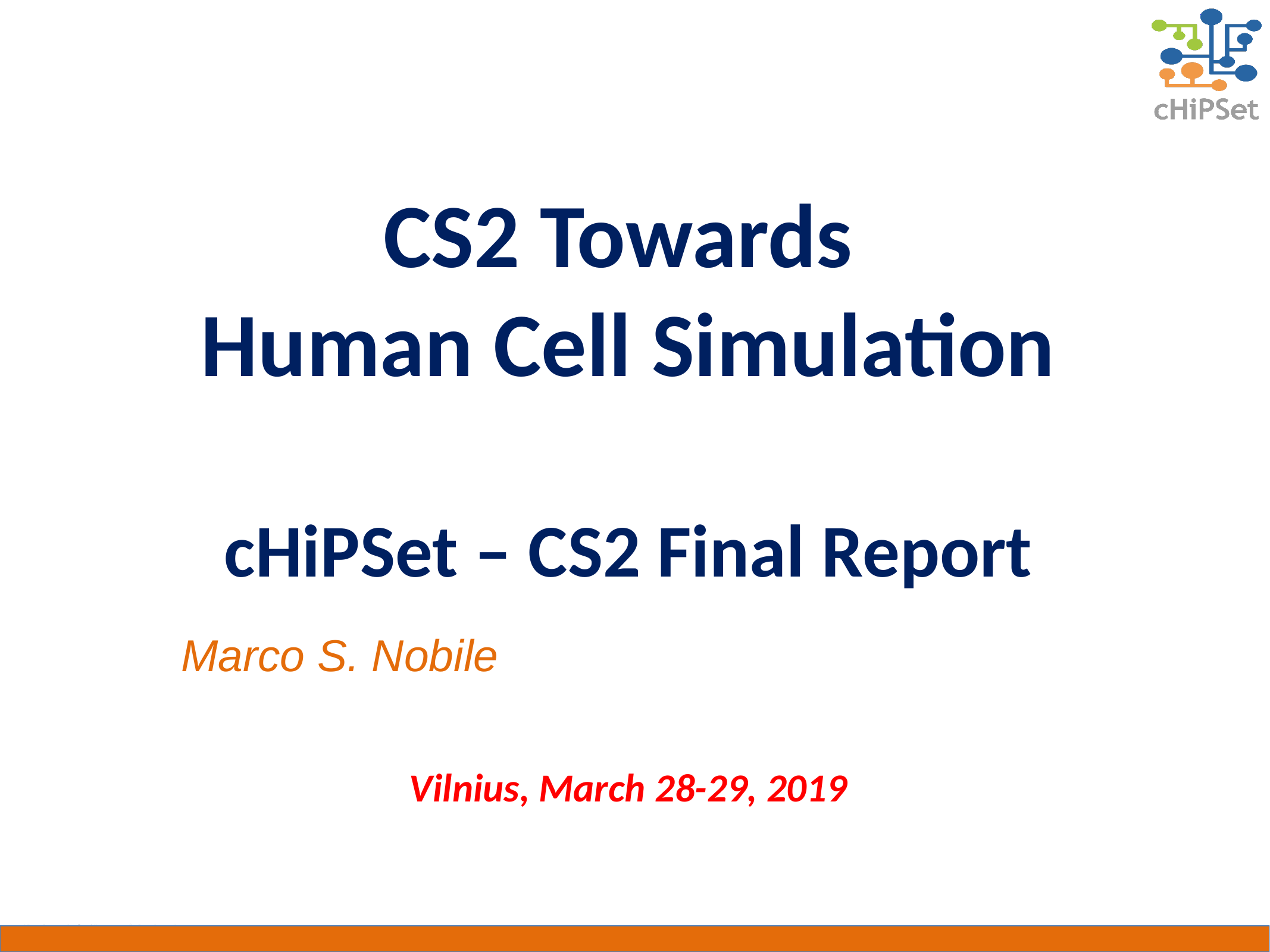

CS2 Towards
Human Cell Simulation

cHiPSet – CS2 Final Report

Marco S. Nobile
Vilnius, March 28-29, 2019